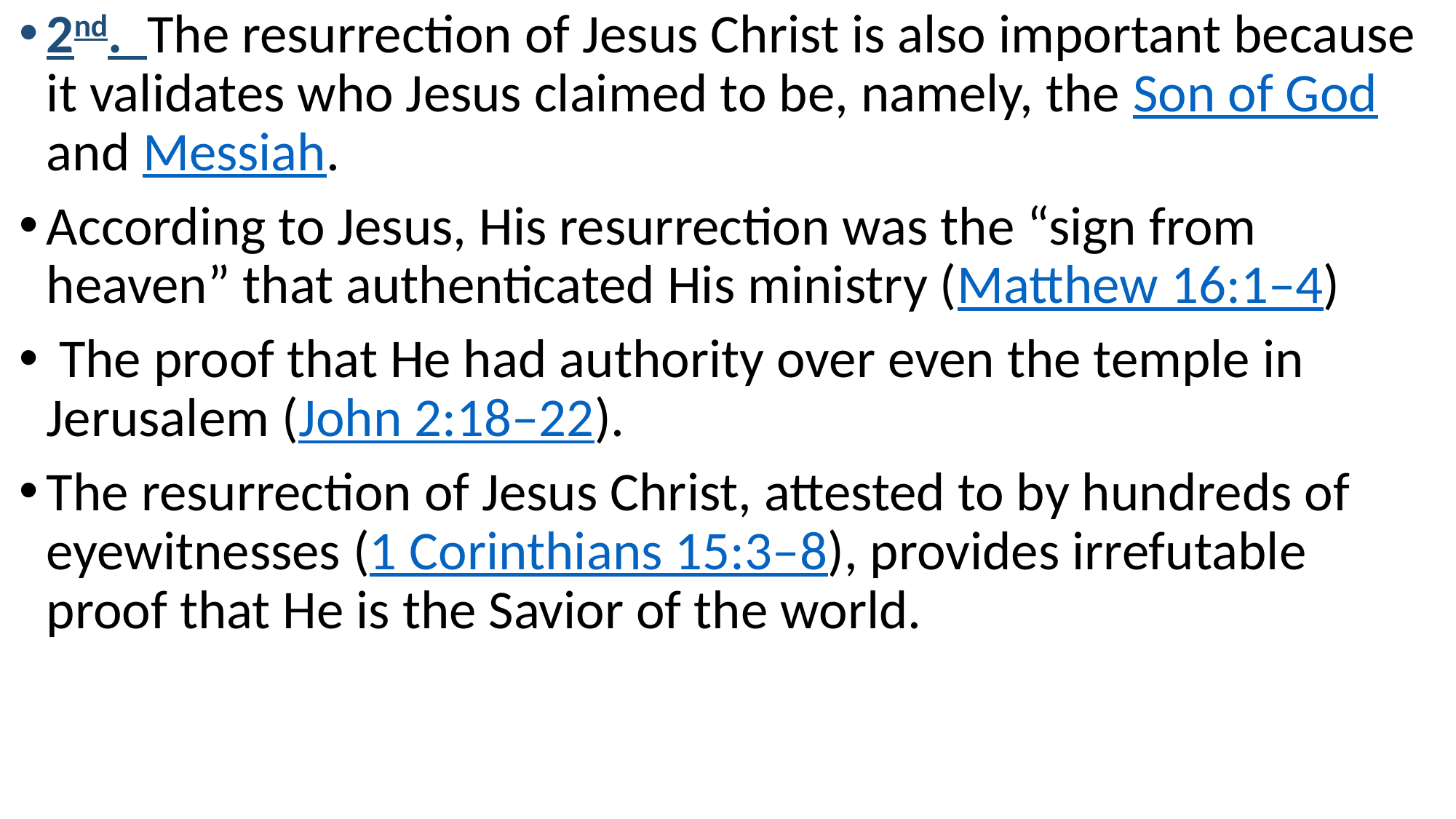

2nd.  The resurrection of Jesus Christ is also important because it validates who Jesus claimed to be, namely, the Son of God and Messiah.
According to Jesus, His resurrection was the “sign from heaven” that authenticated His ministry (Matthew 16:1–4)
 The proof that He had authority over even the temple in Jerusalem (John 2:18–22).
The resurrection of Jesus Christ, attested to by hundreds of eyewitnesses (1 Corinthians 15:3–8), provides irrefutable proof that He is the Savior of the world.